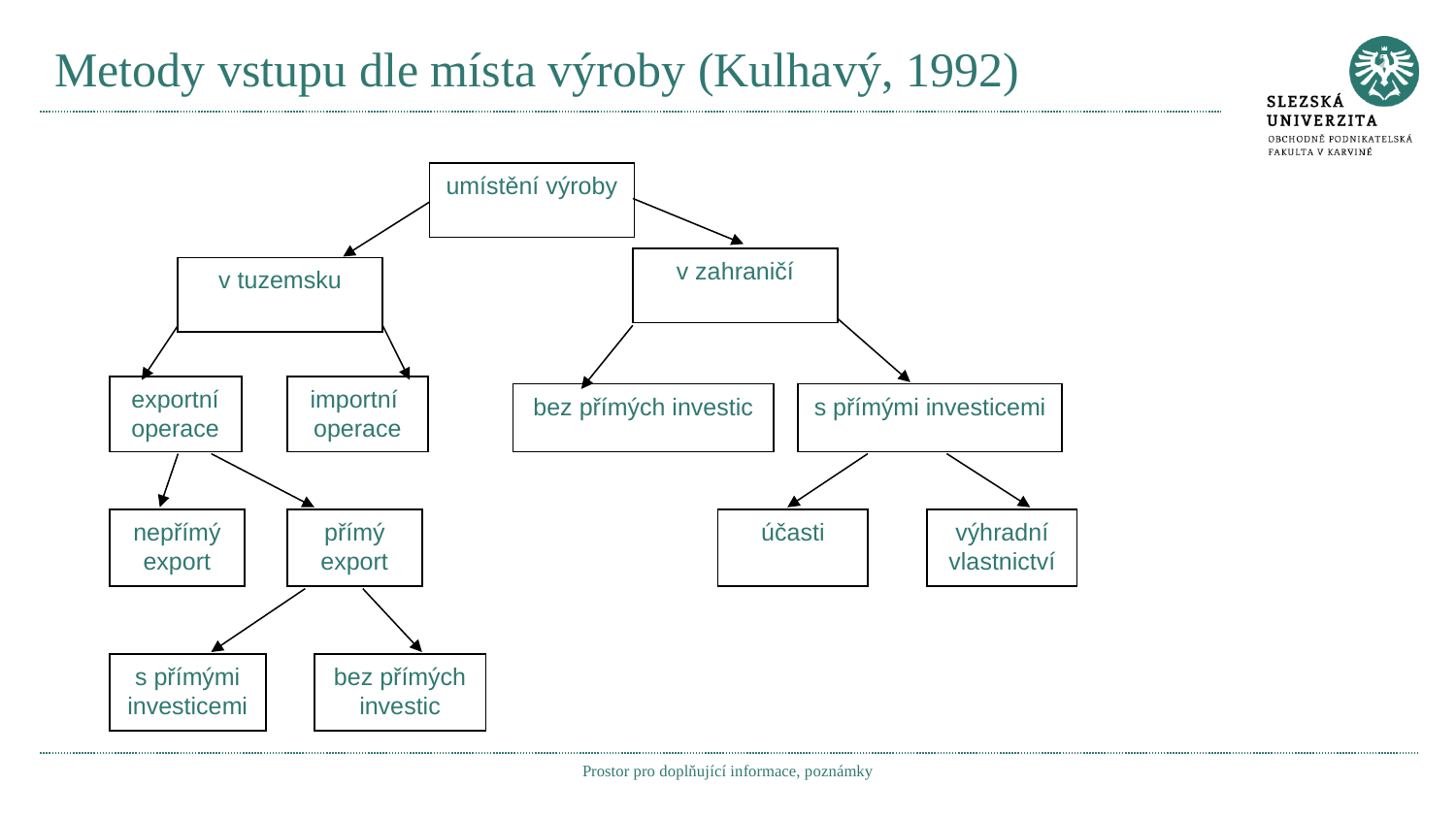

# Metody vstupu dle místa výroby (Kulhavý, 1992)
umístění výroby

v zahraničí
v tuzemsku

exportní
operace
importní
operace
bez přímých investic
s přímými investicemi

nepřímý export
přímý export
účasti
výhradní vlastnictví

s přímými investicemi
bez přímých investic
Prostor pro doplňující informace, poznámky